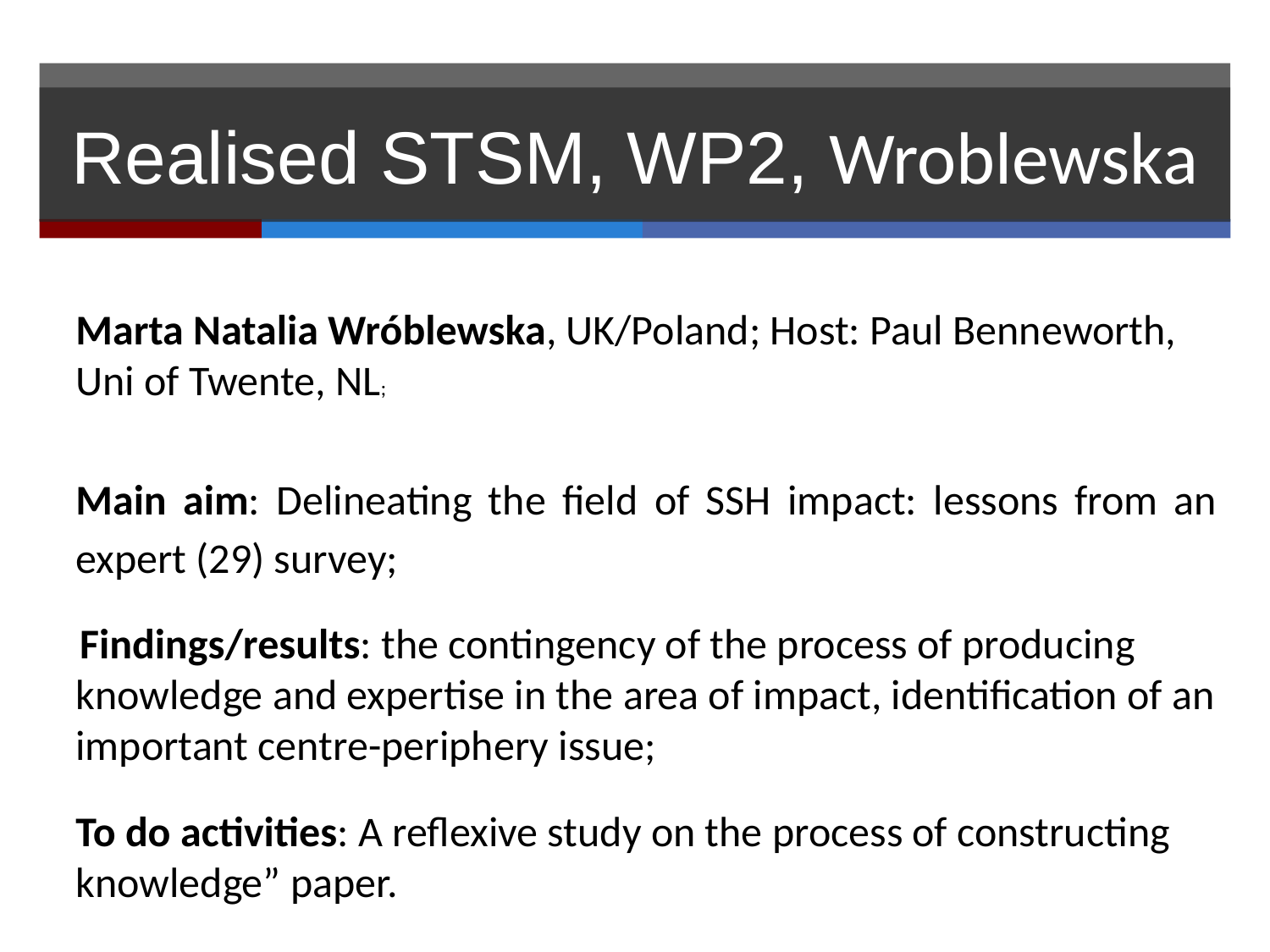

# Realised STSM, WP2, Wroblewska
Marta Natalia Wróblewska, UK/Poland; Host: Paul Benneworth, Uni of Twente, NL;

Main aim: Delineating the field of SSH impact: lessons from an expert (29) survey;
 Findings/results: the contingency of the process of producing knowledge and expertise in the area of impact, identification of an important centre-periphery issue;
To do activities: A reflexive study on the process of constructing knowledge” paper.